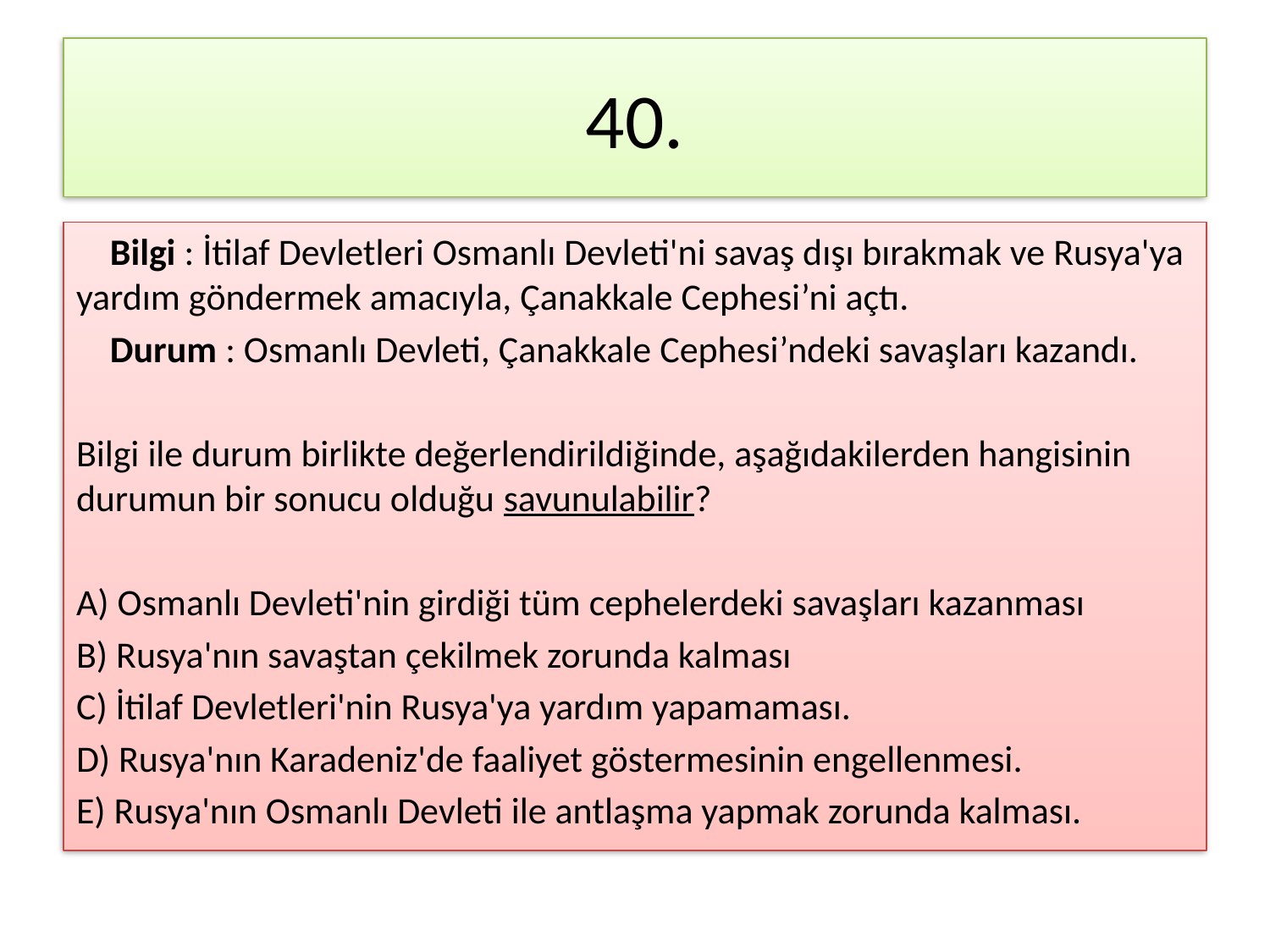

# 40.
    Bilgi : İtilaf Devletleri Osmanlı Devleti'ni savaş dışı bırakmak ve Rusya'ya yardım göndermek amacıyla, Çanakkale Cephesi’ni açtı.
    Durum : Osmanlı Devleti, Çanakkale Cephesi’ndeki savaşları kazandı.

Bilgi ile durum birlikte değerlendirildiğinde, aşağıdakilerden hangisinin durumun bir sonucu olduğu savunulabilir?

A) Osmanlı Devleti'nin girdiği tüm cephelerdeki savaşları kazanması
B) Rusya'nın savaştan çekilmek zorunda kalması
C) İtilaf Devletleri'nin Rusya'ya yardım yapamaması.
D) Rusya'nın Karadeniz'de faaliyet göstermesinin engellenmesi.
E) Rusya'nın Osmanlı Devleti ile antlaşma yapmak zorunda kalması.